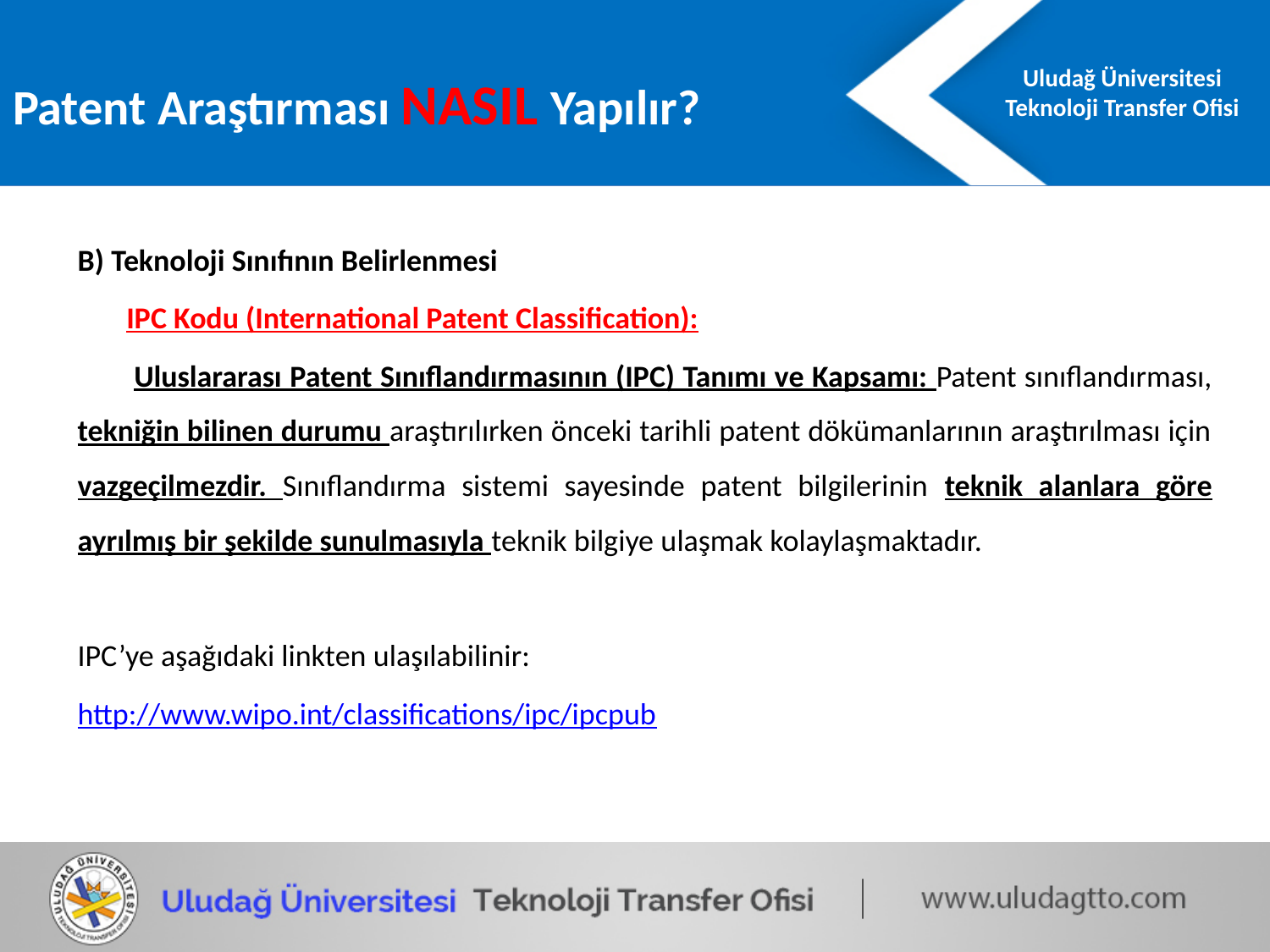

Patent Araştırması NASIL Yapılır?
B) Teknoloji Sınıfının Belirlenmesi
       IPC Kodu (International Patent Classification):
       Uluslararası Patent Sınıflandırmasının (IPC) Tanımı ve Kapsamı: Patent sınıflandırması, tekniğin bilinen durumu araştırılırken önceki tarihli patent dökümanlarının araştırılması için vazgeçilmezdir. Sınıflandırma sistemi sayesinde patent bilgilerinin teknik alanlara göre ayrılmış bir şekilde sunulmasıyla teknik bilgiye ulaşmak kolaylaşmaktadır.

IPC’ye aşağıdaki linkten ulaşılabilinir:
http://www.wipo.int/classifications/ipc/ipcpub